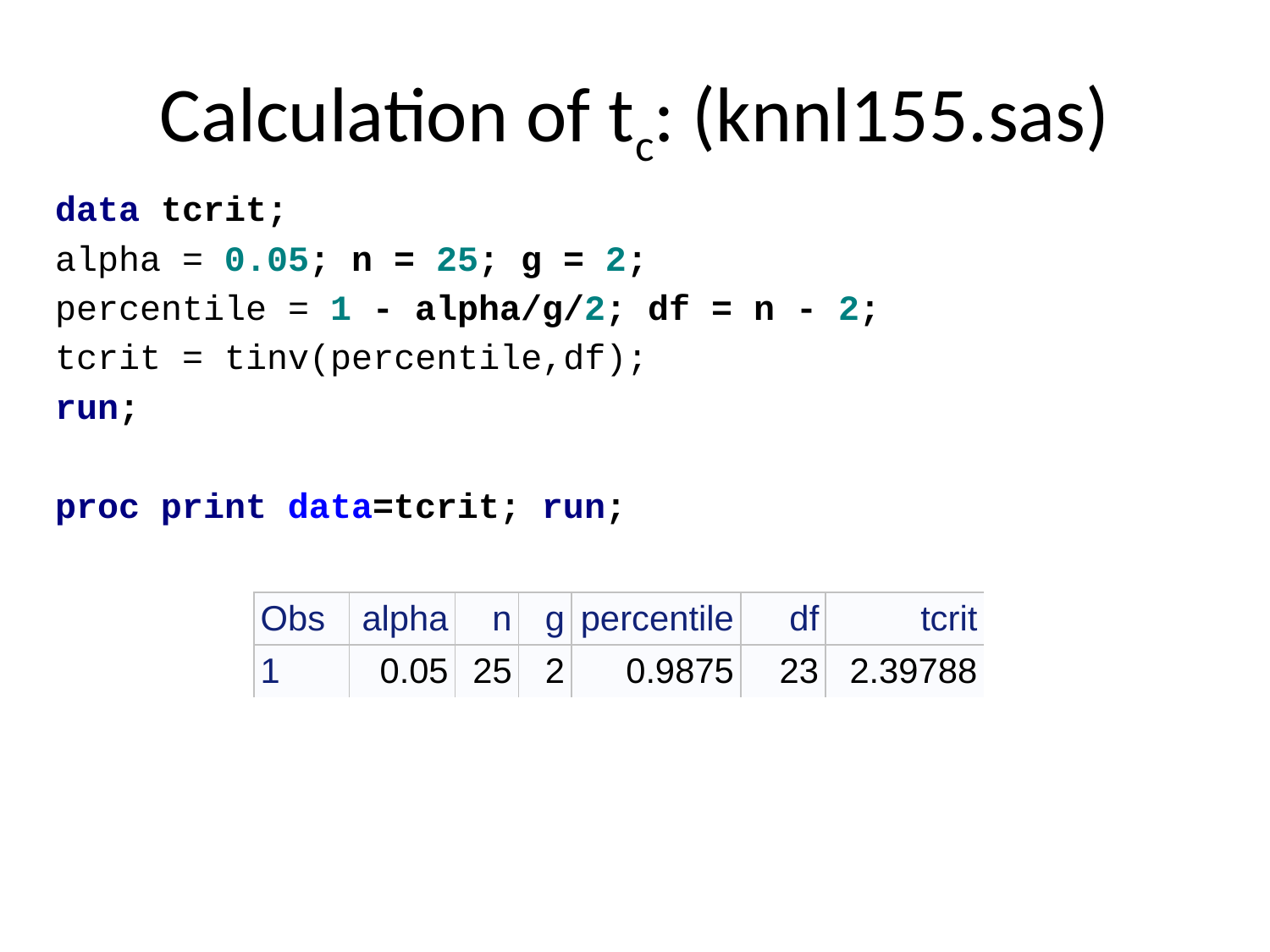

# Calculation of tc: (knnl155.sas)
data tcrit;
alpha = 0.05; n = 25; g = 2;
percentile = 1 - alpha/g/2; df = n - 2;
tcrit = tinv(percentile,df);
run;

proc print data=tcrit; run;
| Obs | alpha | n | g | percentile | df | tcrit |
| --- | --- | --- | --- | --- | --- | --- |
| 1 | 0.05 | 25 | 2 | 0.9875 | 23 | 2.39788 |